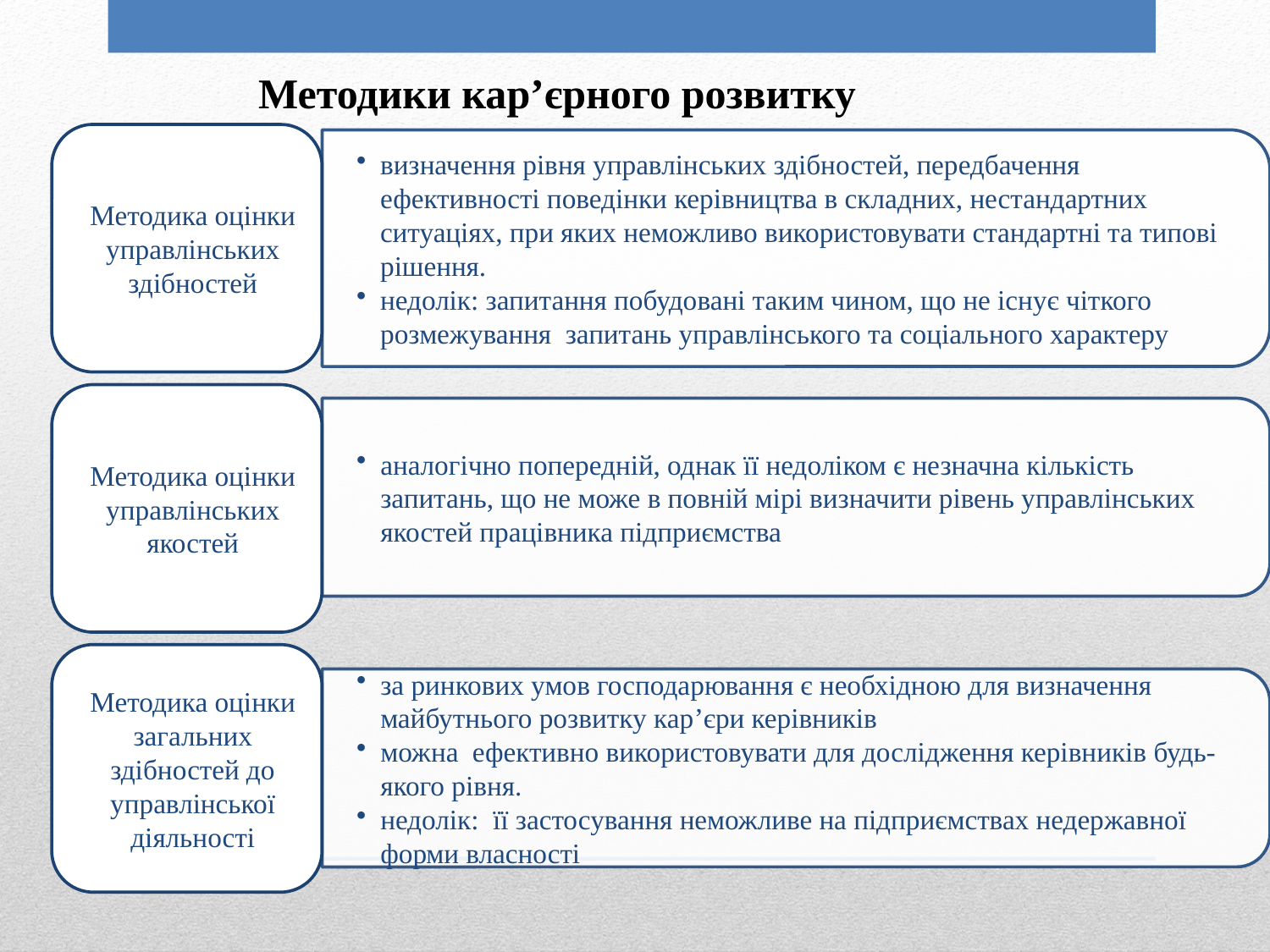

Методики кар’єрного розвитку
визначення рівня управлінських здібностей, передбачення ефективності поведінки керівництва в складних, нестандартних ситуаціях, при яких неможливо використовувати стандартні та типові рішення.
недолік: запитання побудовані таким чином, що не існує чіткого розмежування  запитань управлінського та соціального характеру
Методика оцінки управлінських здібностей
аналогічно попередній, однак її недоліком є незначна кількість запитань, що не може в повній мірі визначити рівень управлінських якостей працівника підприємства
Методика оцінки управлінських якостей
за ринкових умов господарювання є необхідною для визначення майбутнього розвитку кар’єри керівників
можна  ефективно використовувати для дослідження керівників будь-якого рівня.
недолік:  її застосування неможливе на підприємствах недержавної форми власності
Методика оцінки загальних здібностей до управлінської діяльності